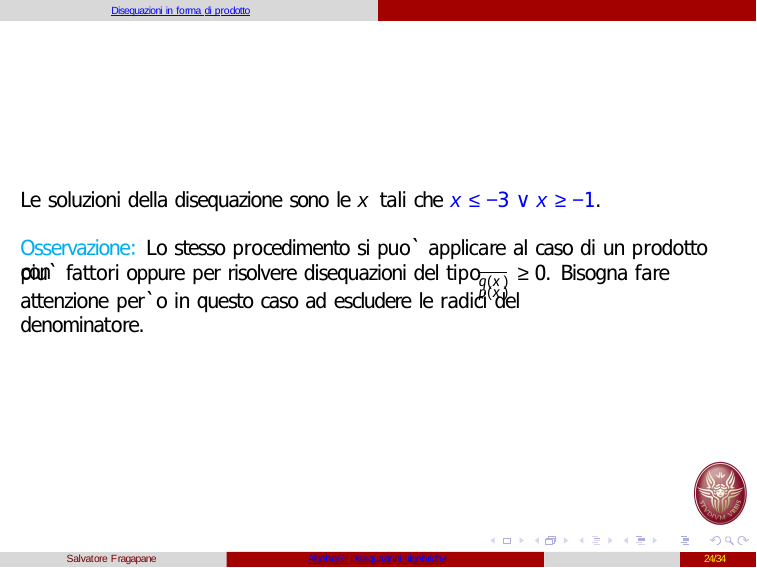

Disequazioni in forma di prodotto
Le soluzioni della disequazione sono le x  tali che x ≤ −3 ∨ x ≥ −1.
Osservazione: Lo stesso procedimento si puo` applicare al caso di un prodotto con
p(x )
piu` fattori oppure per risolvere disequazioni del tipo	≥ 0. Bisogna fare
q(x )

attenzione per`o in questo caso ad escludere le radici del denominatore.

Salvatore Fragapane
Algebra3: Disequazioni algebriche
24/34